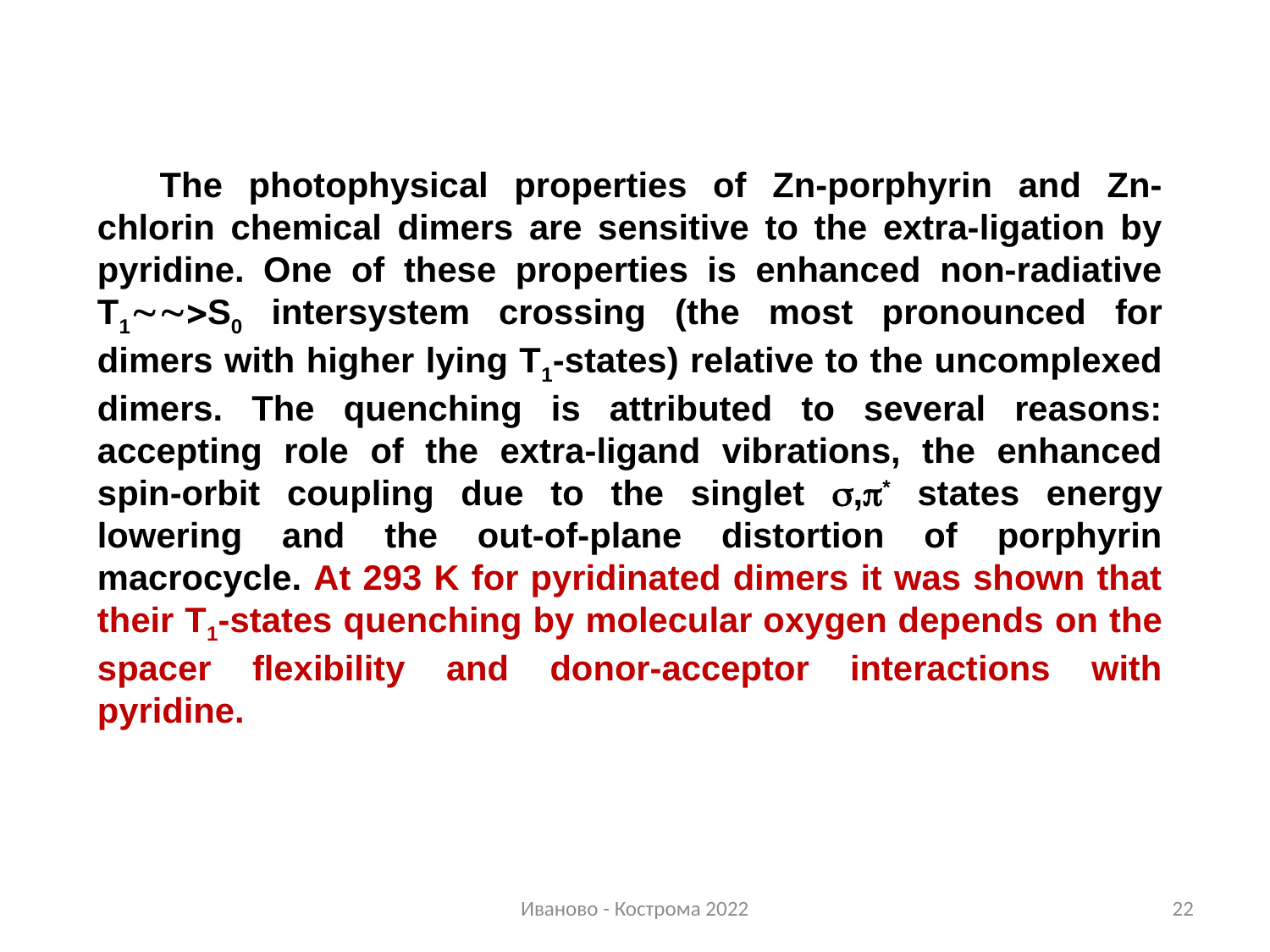

The photophysical properties of Zn-porphyrin and Zn-chlorin chemical dimers are sensitive to the extra-ligation by pyridine. One of these properties is enhanced non-radiative T1∼∼>S0 intersystem crossing (the most pronounced for dimers with higher lying T1-states) relative to the uncomplexed dimers. The quenching is attributed to several reasons: accepting role of the extra-ligand vibrations, the enhanced spin-orbit coupling due to the singlet σ,π* states energy lowering and the out-of-plane distortion of porphyrin macrocycle. At 293 K for pyridinated dimers it was shown that their T1-states quenching by molecular oxygen depends on the spacer flexibility and donor-acceptor interactions with pyridine.

Иваново - Кострома 2022
22